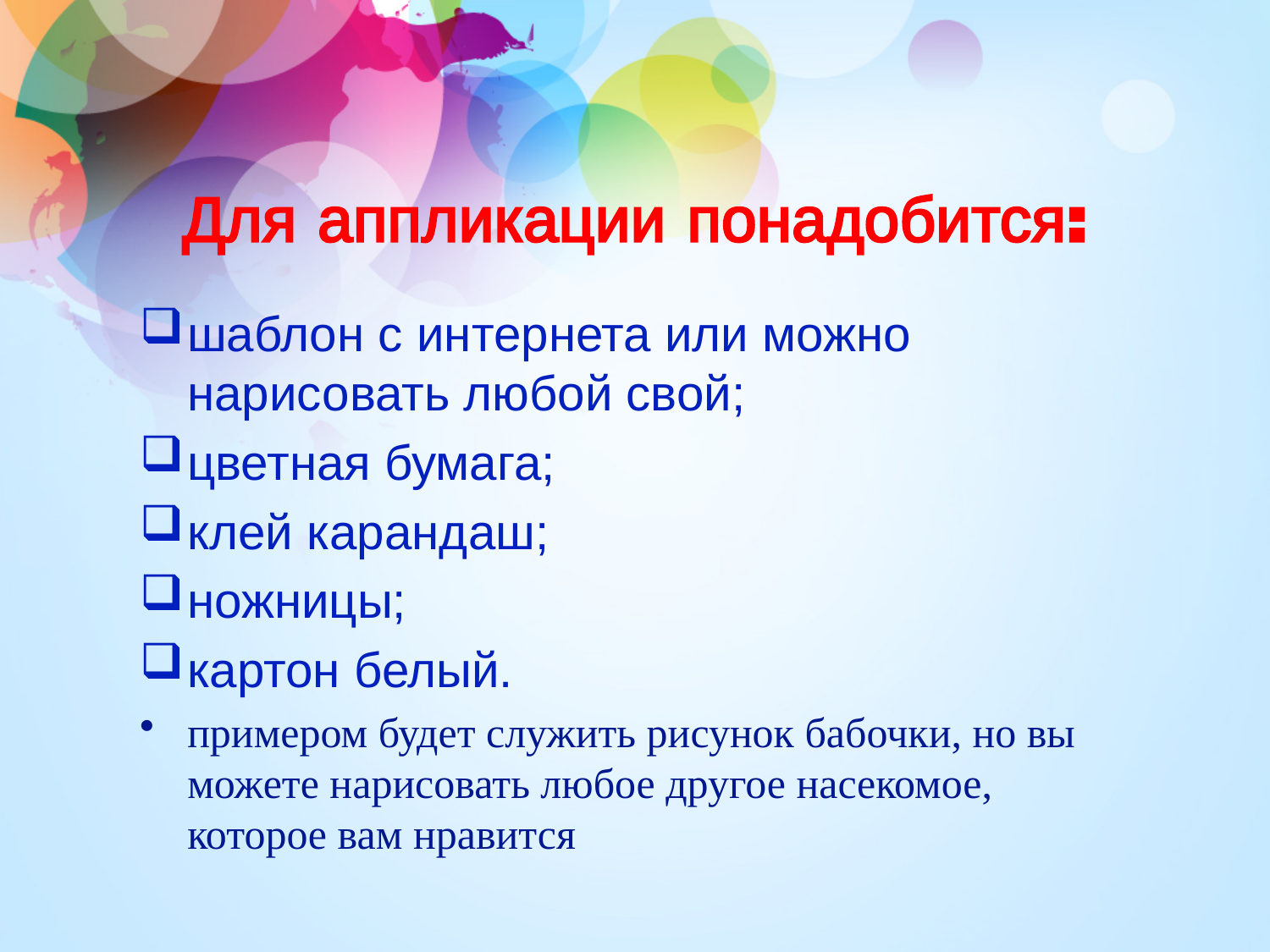

# Для аппликации понадобится:
шаблон с интернета или можно нарисовать любой свой;
цветная бумага;
клей карандаш;
ножницы;
картон белый.
примером будет служить рисунок бабочки, но вы можете нарисовать любое другое насекомое, которое вам нравится